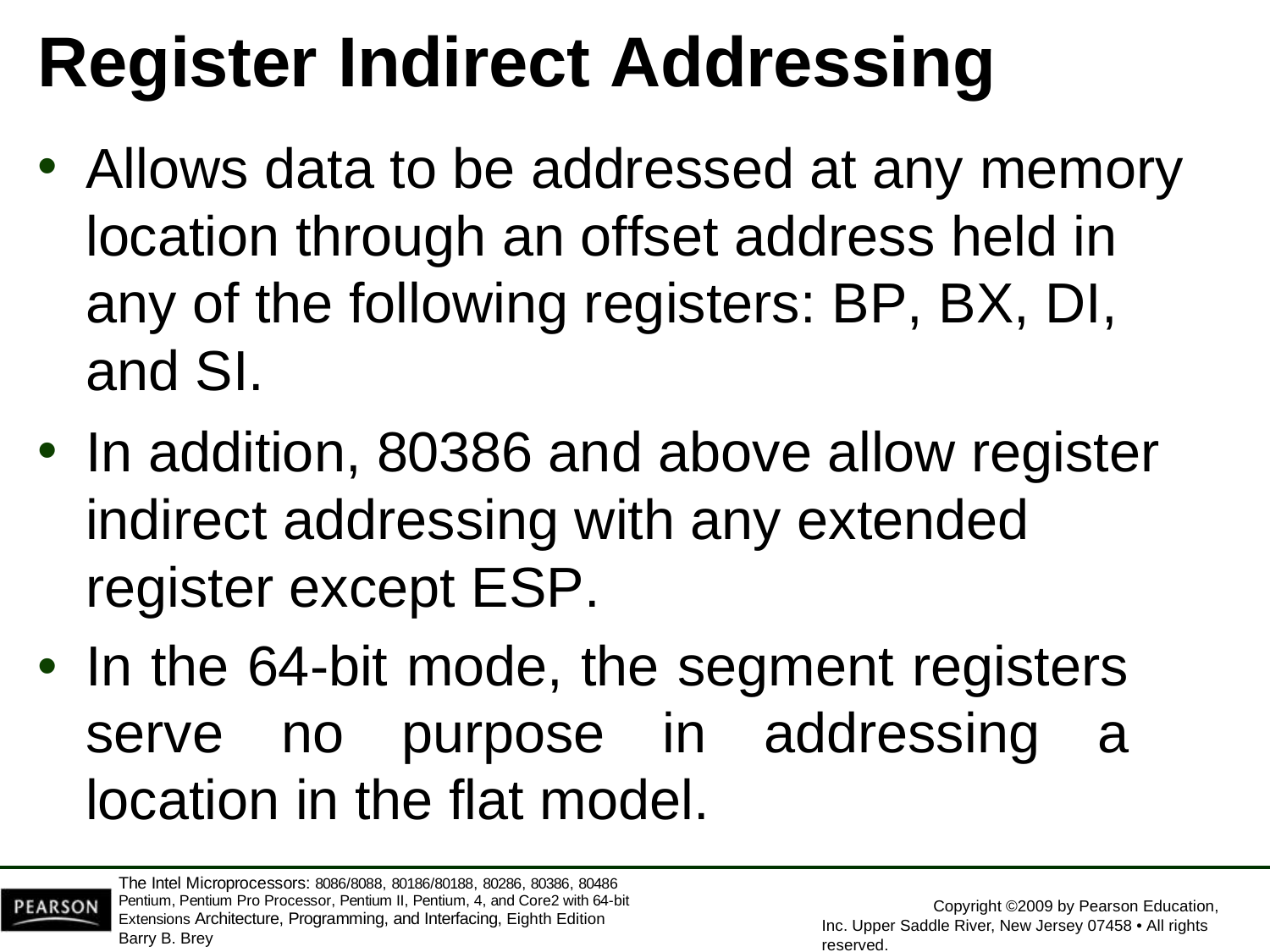

# Register Indirect Addressing
Allows data to be addressed at any memory location through an offset address held in any of the following registers: BP, BX, DI, and SI.

In addition, 80386 and above allow register indirect addressing with any extended register except ESP.

In the 64-bit mode, the segment registers serve no purpose in addressing a location in the flat model.
The Intel Microprocessors: 8086/8088, 80186/80188, 80286, 80386, 80486 Pentium, Pentium Pro Processor, Pentium II, Pentium, 4, and Core2 with 64-bit Extensions Architecture, Programming, and Interfacing, Eighth Edition
Barry B. Brey

Copyright ©2009 by Pearson Education, Inc. Upper Saddle River, New Jersey 07458 • All rights reserved.